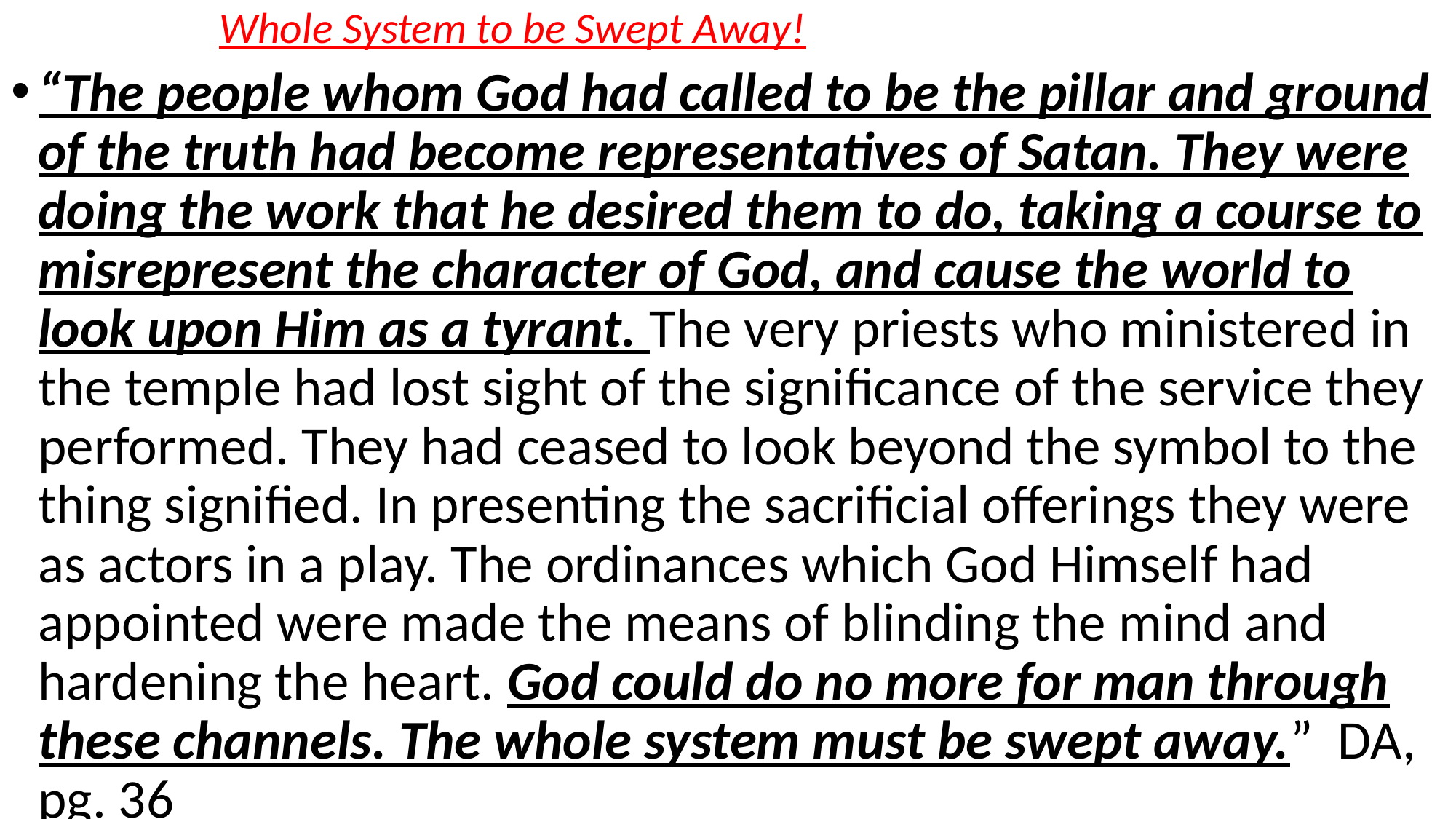

# Whole System to be Swept Away!
“The people whom God had called to be the pillar and ground of the truth had become representatives of Satan. They were doing the work that he desired them to do, taking a course to misrepresent the character of God, and cause the world to look upon Him as a tyrant. The very priests who ministered in the temple had lost sight of the significance of the service they performed. They had ceased to look beyond the symbol to the thing signified. In presenting the sacrificial offerings they were as actors in a play. The ordinances which God Himself had appointed were made the means of blinding the mind and hardening the heart. God could do no more for man through these channels. The whole system must be swept away.”  DA, pg. 36